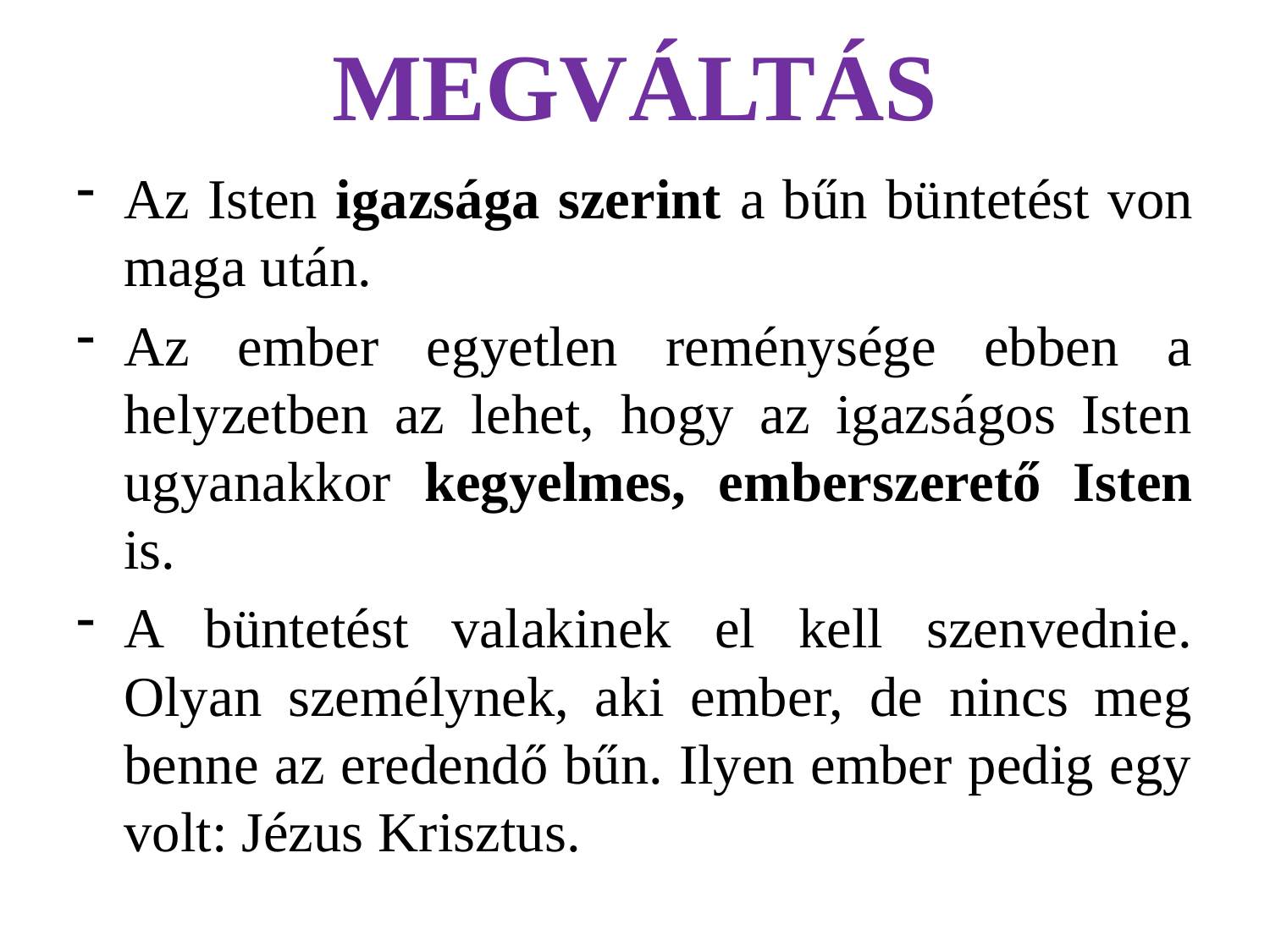

# MEGVÁLTÁS
Az Isten igazsága szerint a bűn büntetést von maga után.
Az ember egyetlen reménysége ebben a helyzetben az lehet, hogy az igazságos Isten ugyanakkor kegyelmes, emberszerető Isten is.
A büntetést valakinek el kell szenvednie. Olyan személynek, aki ember, de nincs meg benne az eredendő bűn. Ilyen ember pedig egy volt: Jézus Krisztus.